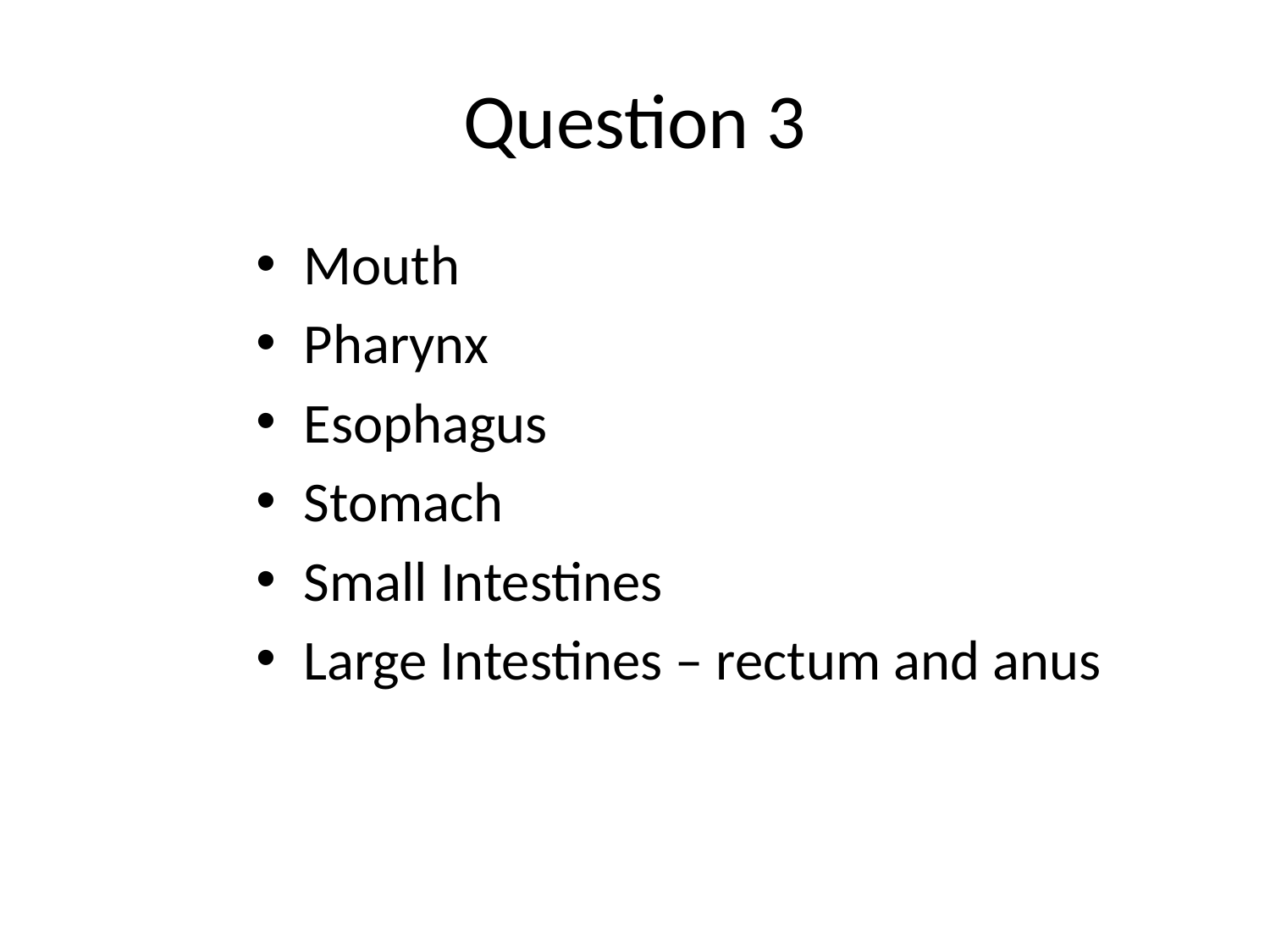

# Question 3
Mouth
Pharynx
Esophagus
Stomach
Small Intestines
Large Intestines – rectum and anus